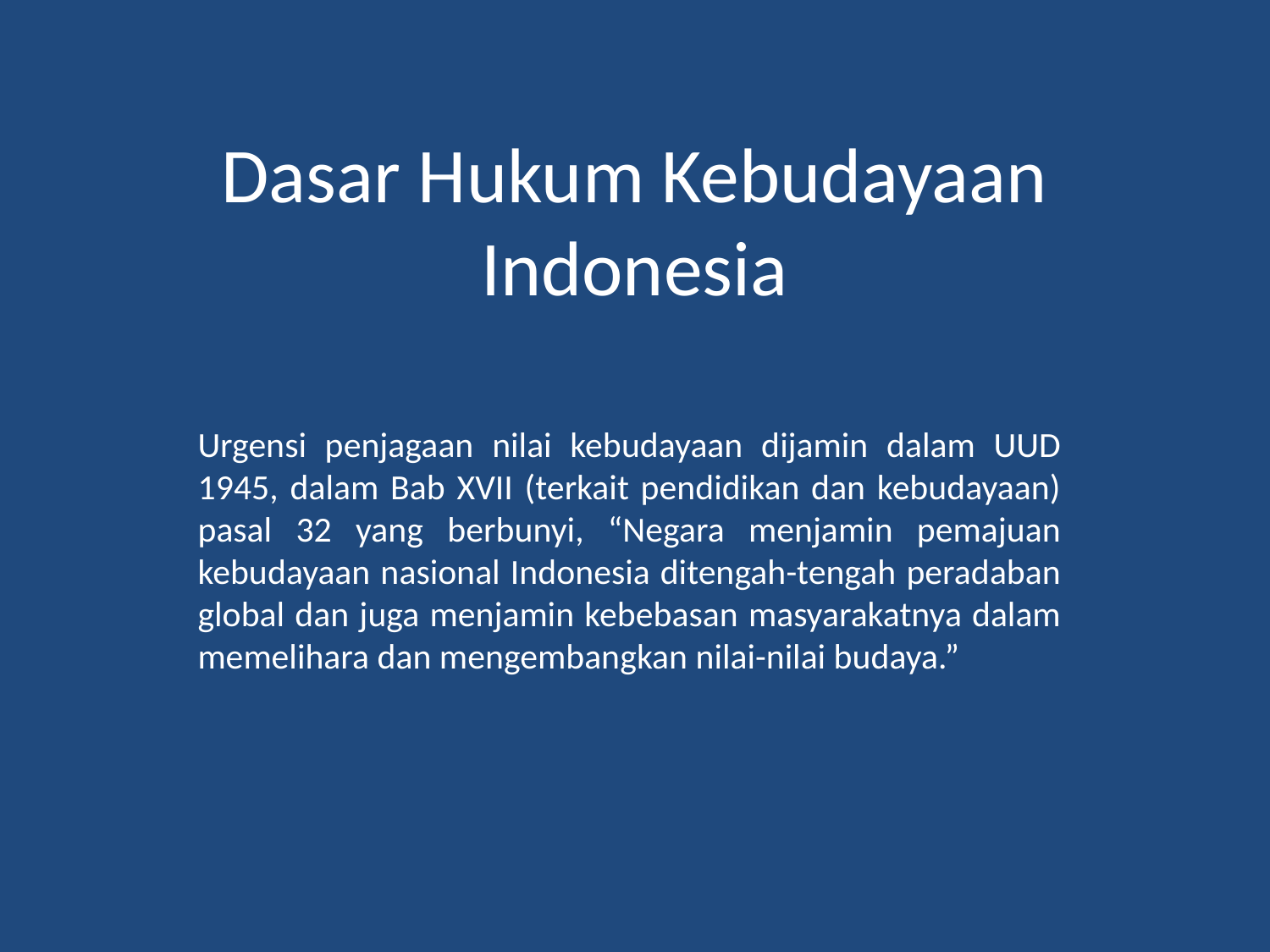

# Dasar Hukum Kebudayaan Indonesia
Urgensi penjagaan nilai kebudayaan dijamin dalam UUD 1945, dalam Bab XVII (terkait pendidikan dan kebudayaan) pasal 32 yang berbunyi, “Negara menjamin pemajuan kebudayaan nasional Indonesia ditengah-tengah peradaban global dan juga menjamin kebebasan masyarakatnya dalam memelihara dan mengembangkan nilai-nilai budaya.”